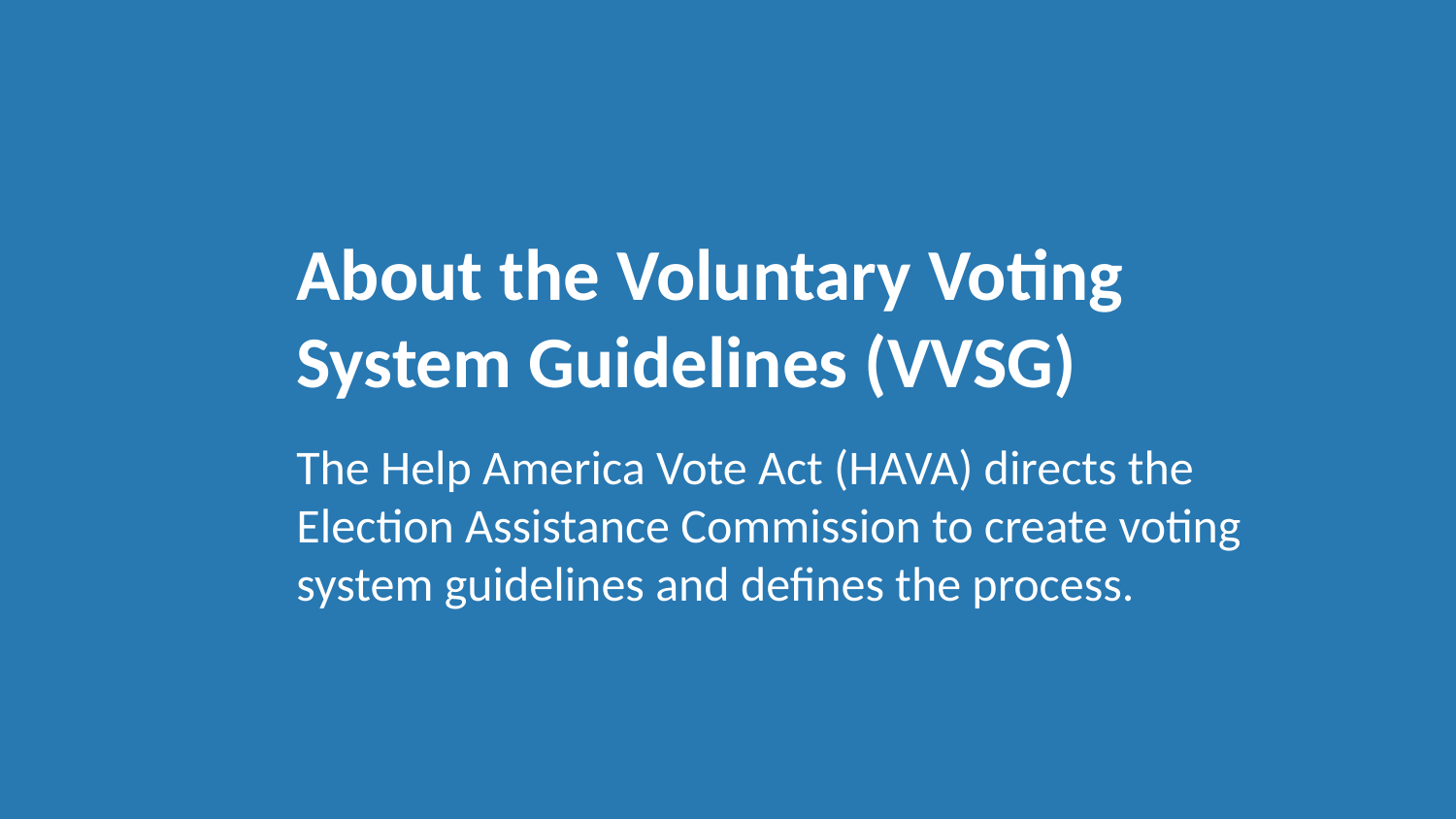

# About the Voluntary Voting System Guidelines (VVSG)
The Help America Vote Act (HAVA) directs the Election Assistance Commission to create voting system guidelines and defines the process.